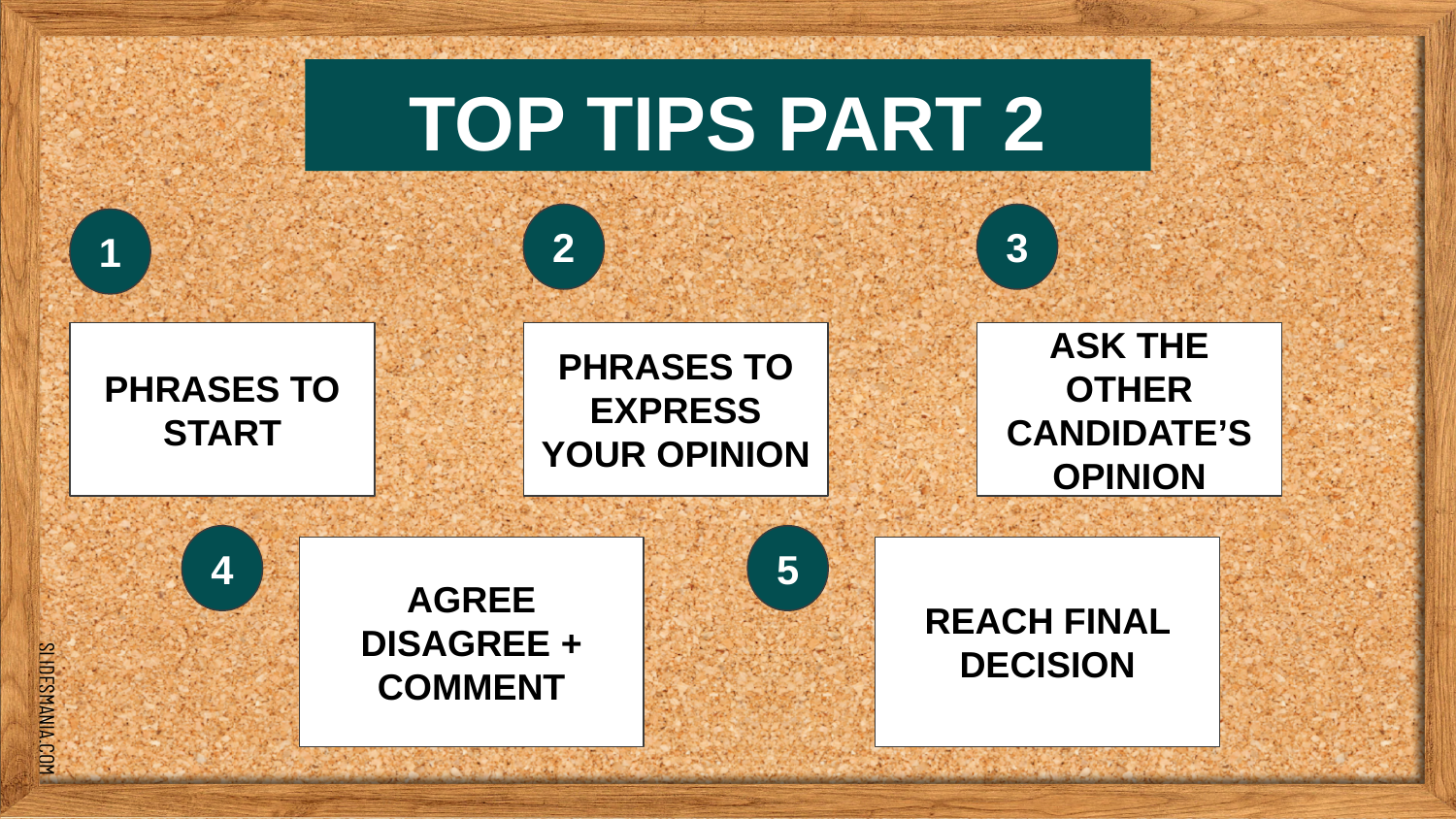

# TOP TIPS PART 2
2
3
1
PHRASES TO START
PHRASES TO EXPRESS YOUR OPINION
ASK THE OTHER CANDIDATE’S OPINION
4
5
AGREE DISAGREE +
COMMENT
REACH FINAL DECISION